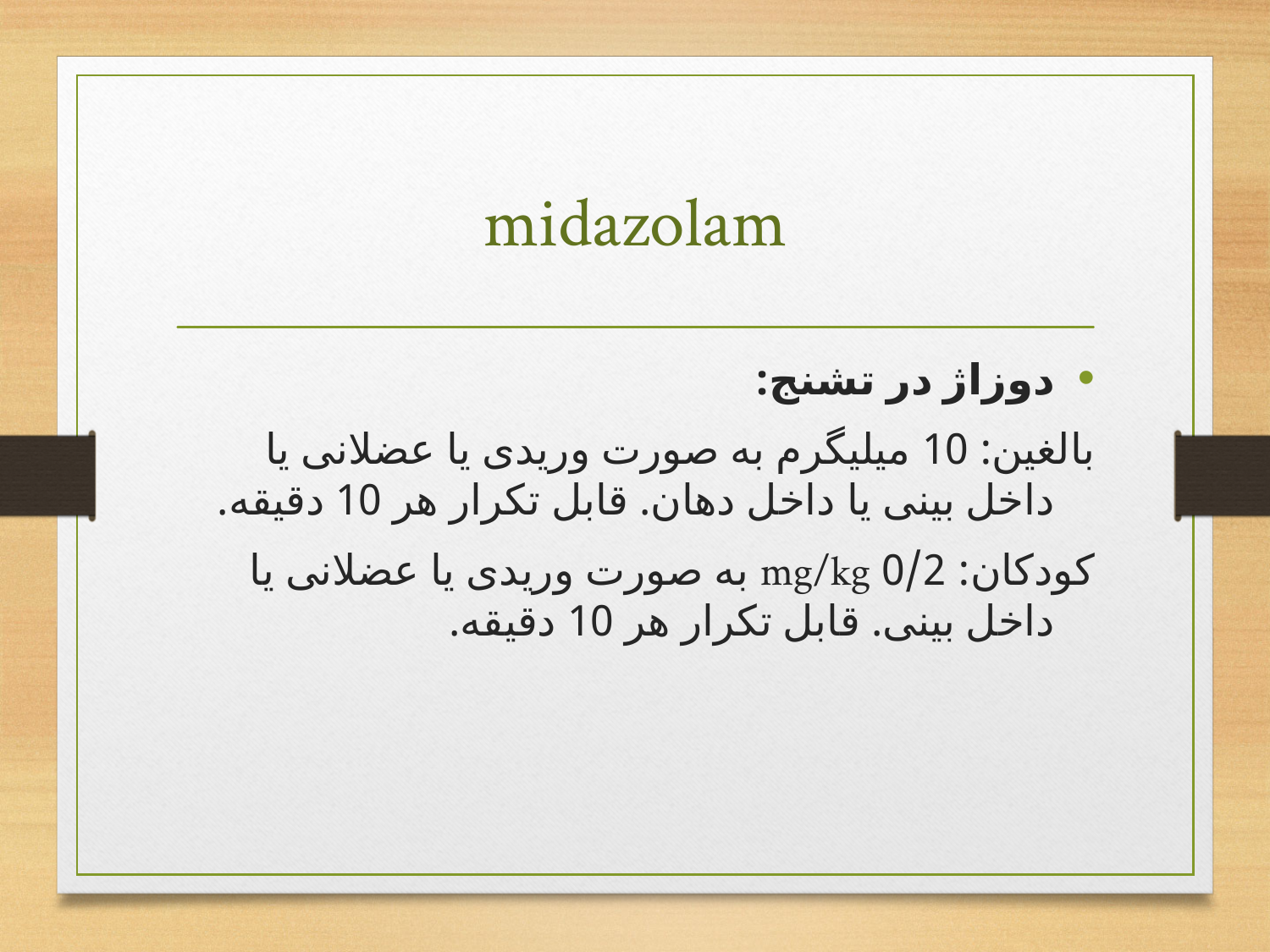

# midazolam
دوزاژ در تشنج:
	بالغین: 10 میلیگرم به صورت وریدی یا عضلانی یا داخل بینی یا داخل دهان. قابل تکرار هر 10 دقیقه.
	کودکان: 0/2 mg/kg به صورت وریدی یا عضلانی یا داخل بینی. قابل تکرار هر 10 دقیقه.